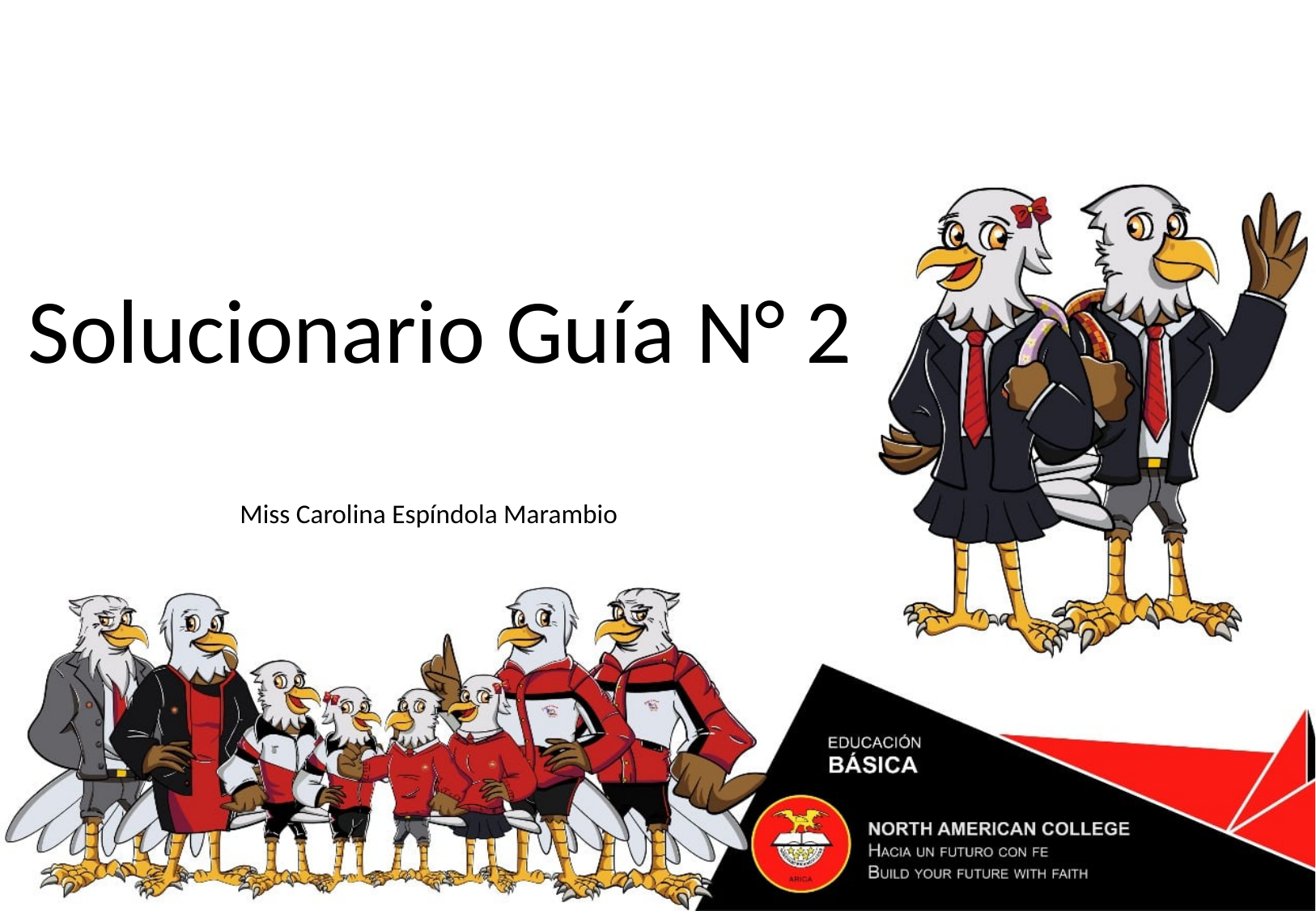

# Solucionario Guía N° 2
Miss Carolina Espíndola Marambio